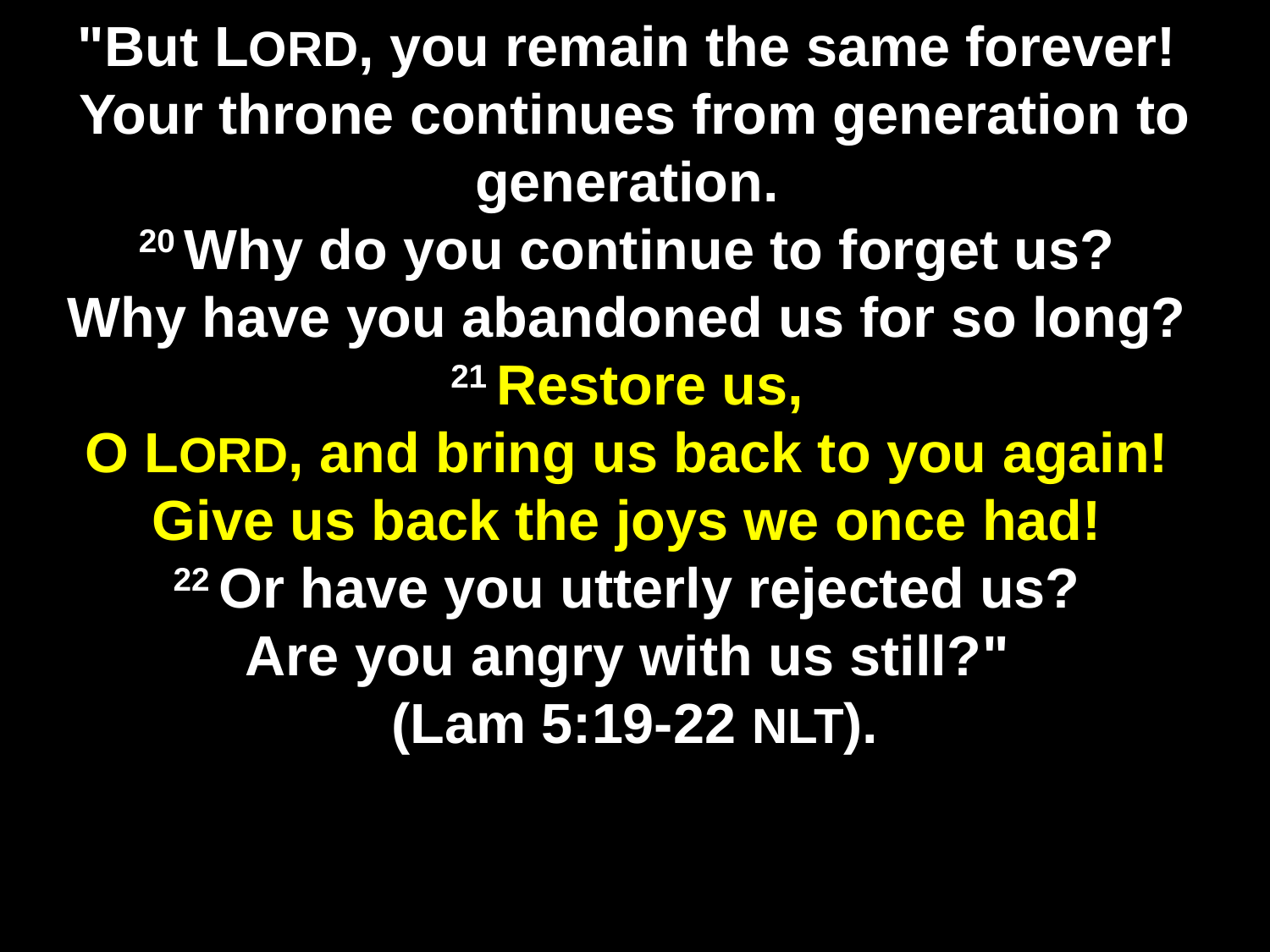

# "But LORD, you remain the same forever!  Your throne continues from generation to generation.  20 Why do you continue to forget us?  Why have you abandoned us for so long?  21 Restore us, O LORD, and bring us back to you again!  Give us back the joys we once had!  22 Or have you utterly rejected us?  Are you angry with us still?" (Lam 5:19-22 NLT).